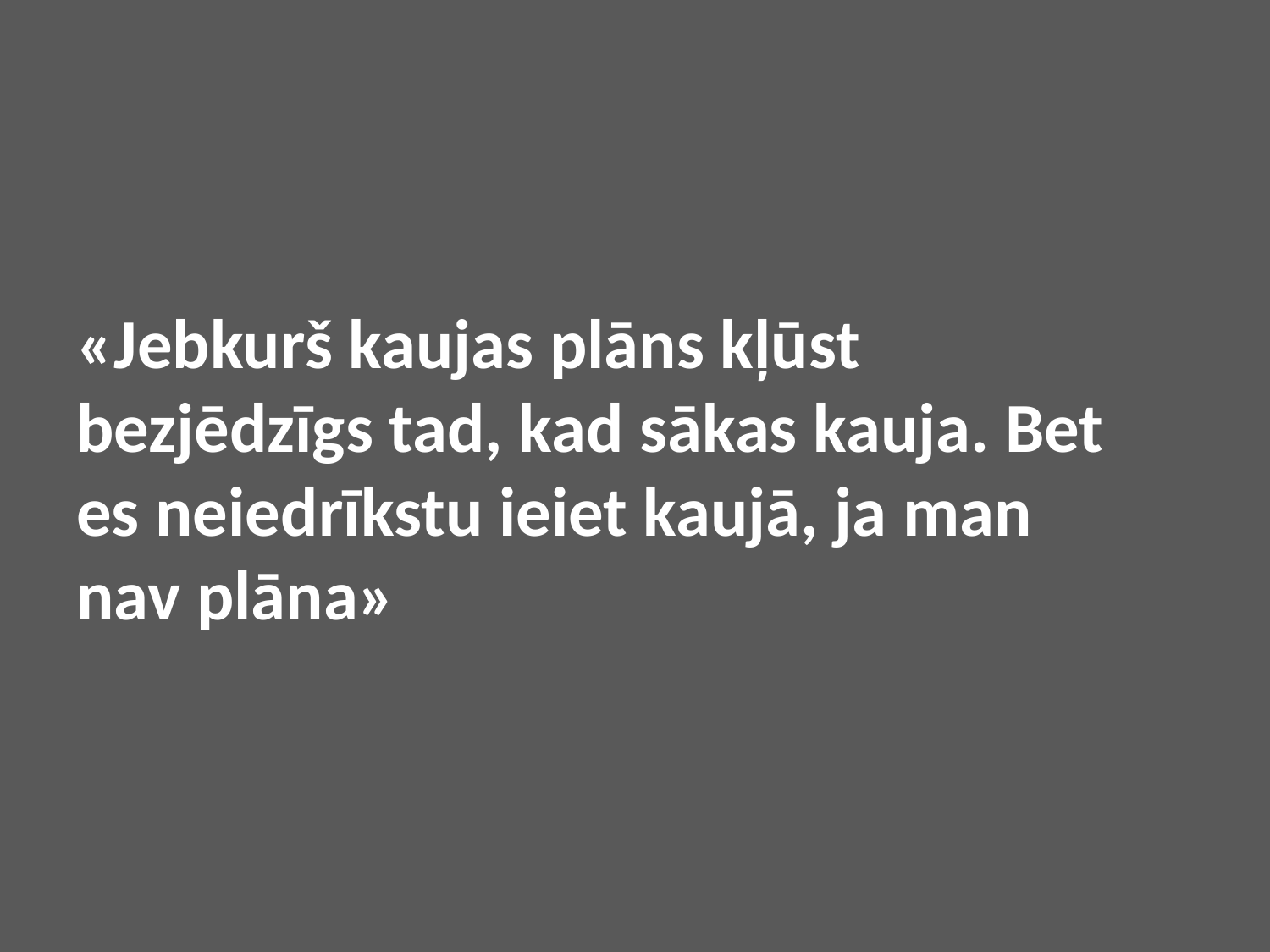

#
«Jebkurš kaujas plāns kļūst bezjēdzīgs tad, kad sākas kauja. Bet es neiedrīkstu ieiet kaujā, ja man nav plāna»